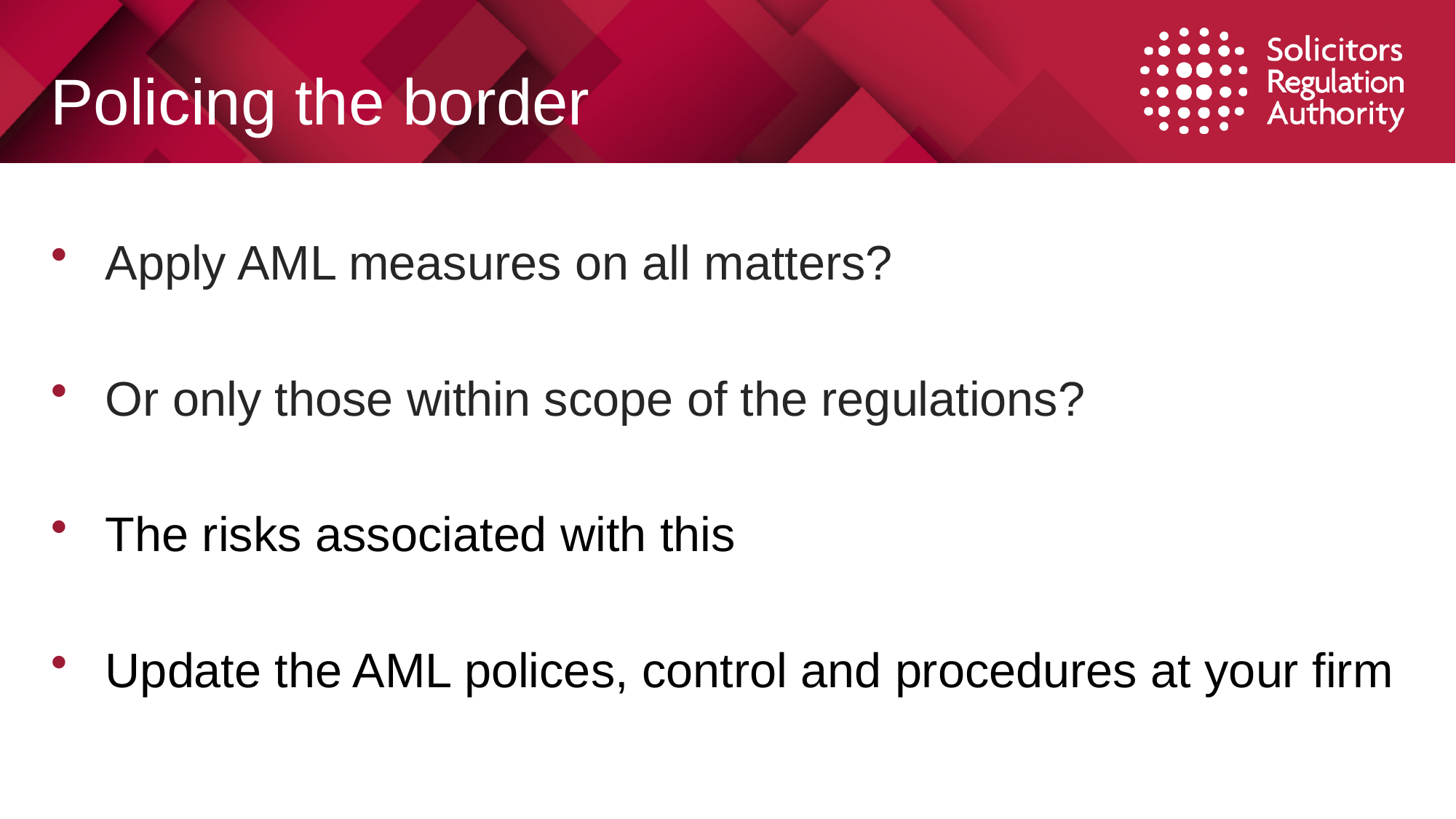

# Policing the border
Apply AML measures on all matters?

Or only those within scope of the regulations?

The risks associated with this

Update the AML polices, control and procedures at your firm